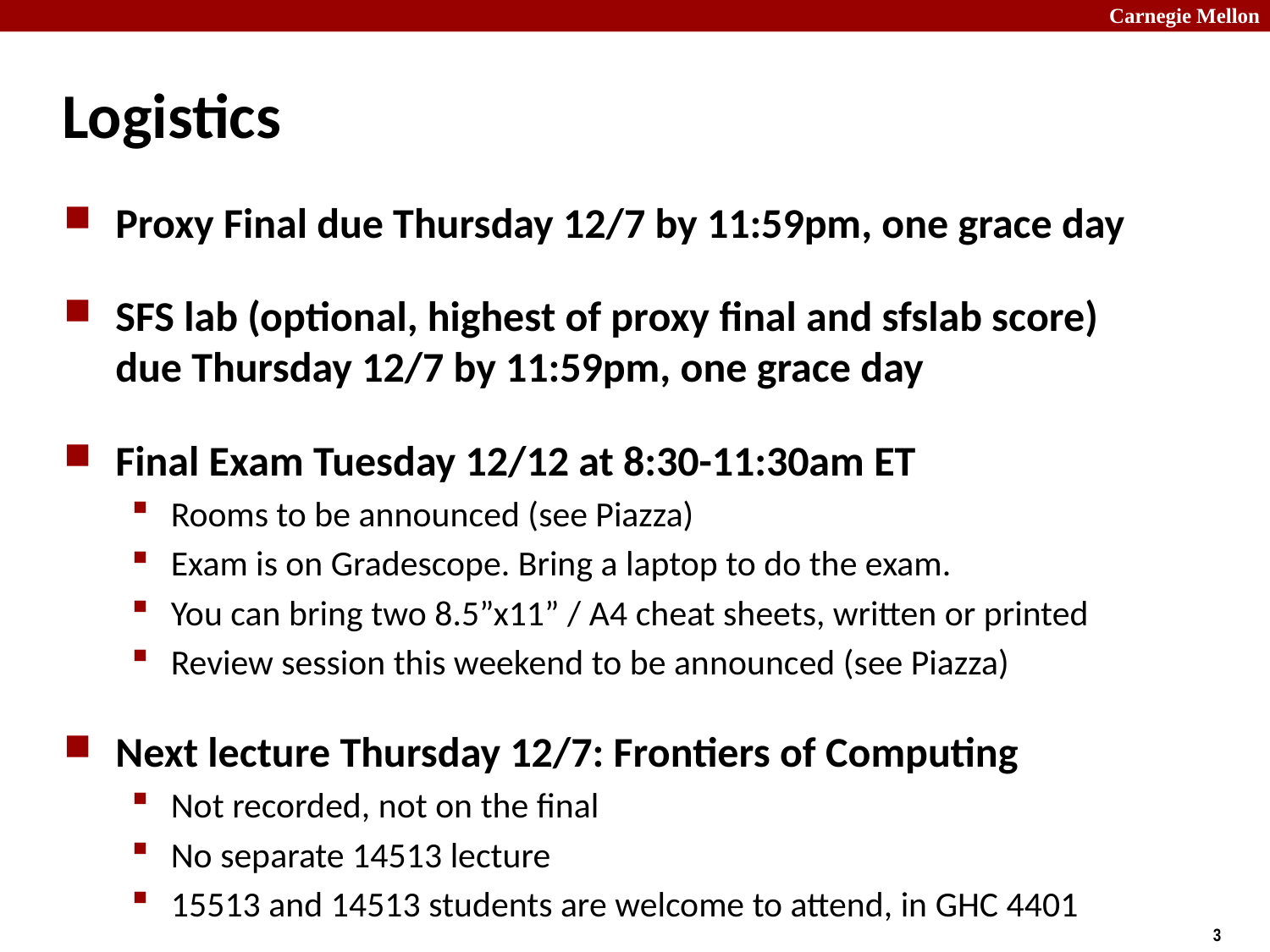

# Logistics
Proxy Final due Thursday 12/7 by 11:59pm, one grace day

SFS lab (optional, highest of proxy final and sfslab score) due Thursday 12/7 by 11:59pm, one grace day

Final Exam Tuesday 12/12 at 8:30-11:30am ET
Rooms to be announced (see Piazza)
Exam is on Gradescope. Bring a laptop to do the exam.
You can bring two 8.5”x11” / A4 cheat sheets, written or printed
Review session this weekend to be announced (see Piazza)

Next lecture Thursday 12/7: Frontiers of Computing
Not recorded, not on the final
No separate 14513 lecture
15513 and 14513 students are welcome to attend, in GHC 4401